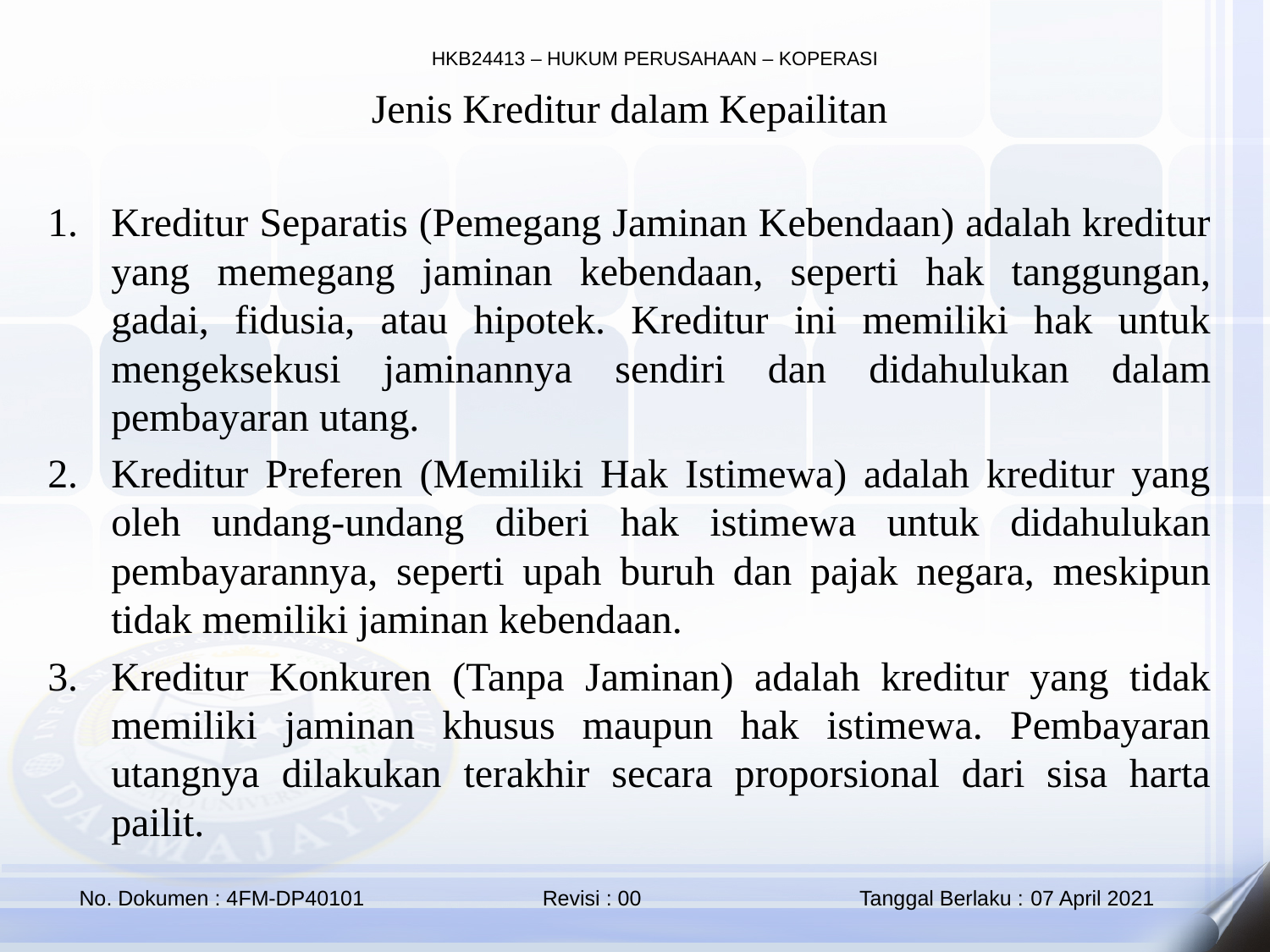

Jenis Kreditur dalam Kepailitan

Kreditur Separatis (Pemegang Jaminan Kebendaan) adalah kreditur yang memegang jaminan kebendaan, seperti hak tanggungan, gadai, fidusia, atau hipotek. Kreditur ini memiliki hak untuk mengeksekusi jaminannya sendiri dan didahulukan dalam pembayaran utang.
Kreditur Preferen (Memiliki Hak Istimewa) adalah kreditur yang oleh undang-undang diberi hak istimewa untuk didahulukan pembayarannya, seperti upah buruh dan pajak negara, meskipun tidak memiliki jaminan kebendaan.
Kreditur Konkuren (Tanpa Jaminan) adalah kreditur yang tidak memiliki jaminan khusus maupun hak istimewa. Pembayaran utangnya dilakukan terakhir secara proporsional dari sisa harta pailit.